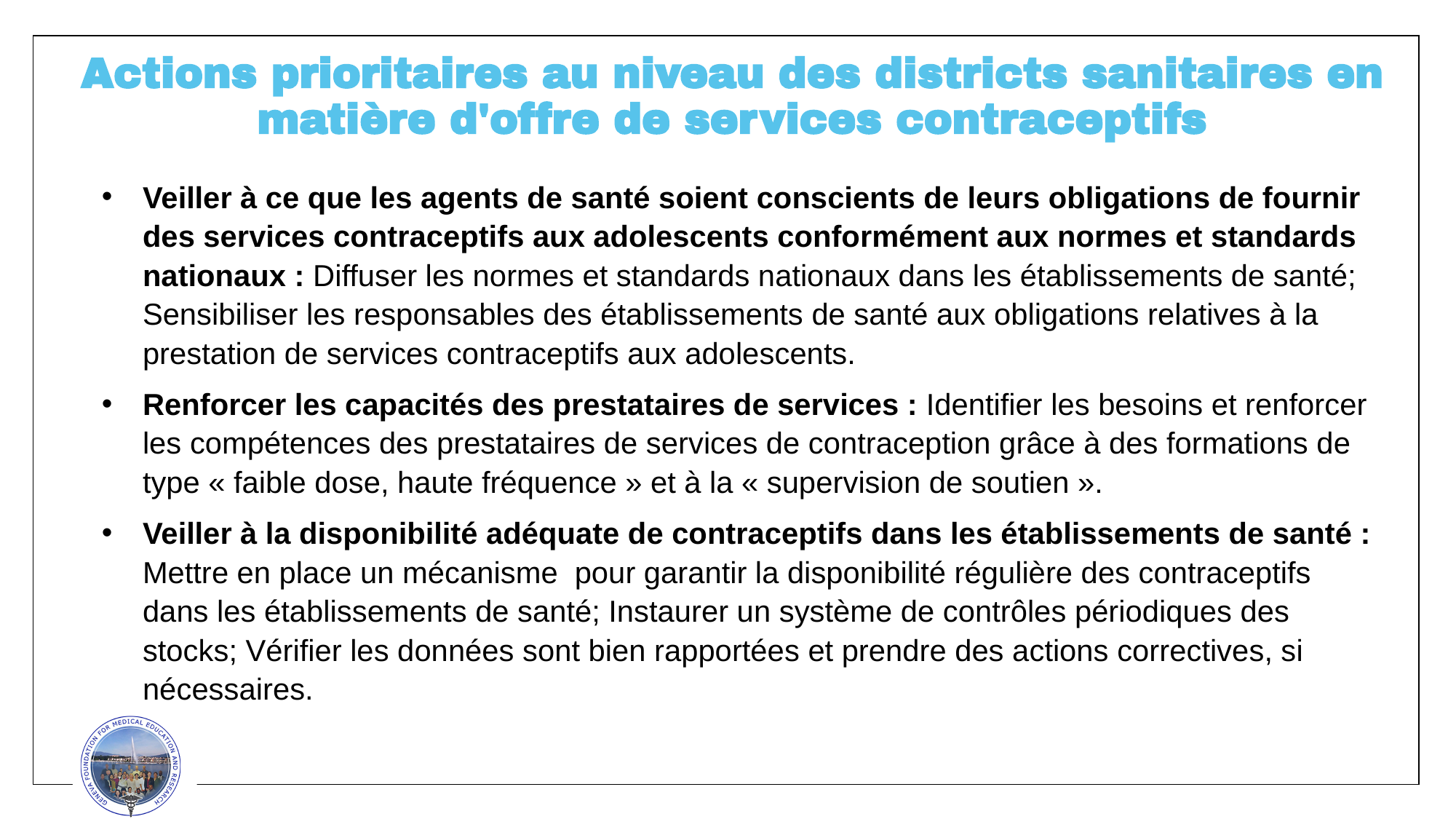

Actions prioritaires au niveau des districts sanitaires en matière d'offre de services contraceptifs
Veiller à ce que les agents de santé soient conscients de leurs obligations de fournir des services contraceptifs aux adolescents conformément aux normes et standards nationaux : Diffuser les normes et standards nationaux dans les établissements de santé; Sensibiliser les responsables des établissements de santé aux obligations relatives à la prestation de services contraceptifs aux adolescents.
Renforcer les capacités des prestataires de services : Identifier les besoins et renforcer les compétences des prestataires de services de contraception grâce à des formations de type « faible dose, haute fréquence » et à la « supervision de soutien ».
Veiller à la disponibilité adéquate de contraceptifs dans les établissements de santé : Mettre en place un mécanisme  pour garantir la disponibilité régulière des contraceptifs dans les établissements de santé; Instaurer un système de contrôles périodiques des stocks; Vérifier les données sont bien rapportées et prendre des actions correctives, si nécessaires.